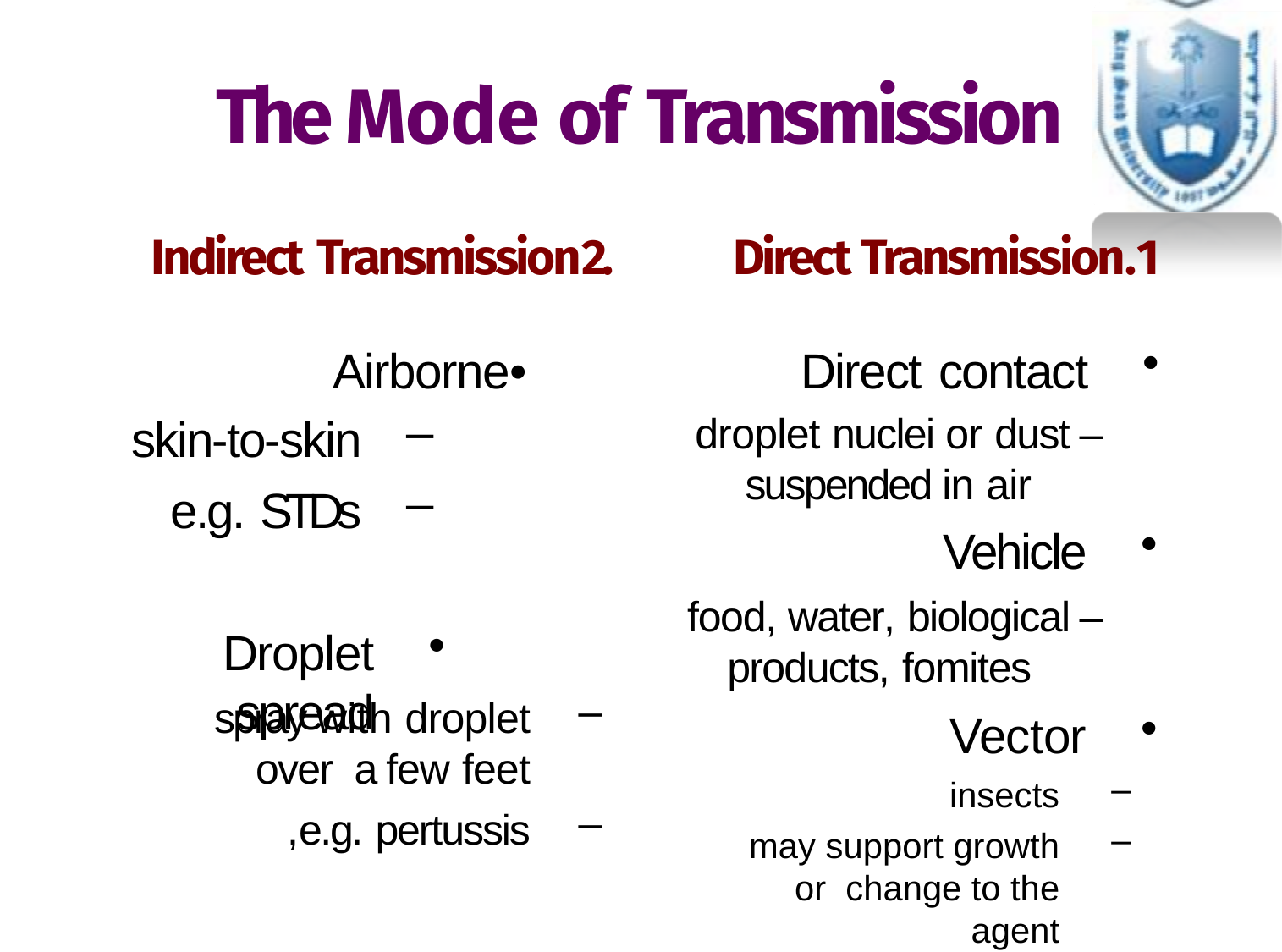

# The Mode of Transmission

1.	Direct Transmission	2.	Indirect Transmission

Direct contact	•	Airborne
skin-to-skin
e.g. STDs
–	droplet nuclei or dust  suspended in air
Vehicle
–	food, water, biological  products, fomites
Vector
Droplet spread
spray with droplet over  a few feet
e.g. pertussis,
insects
may support growth or  change to the agent